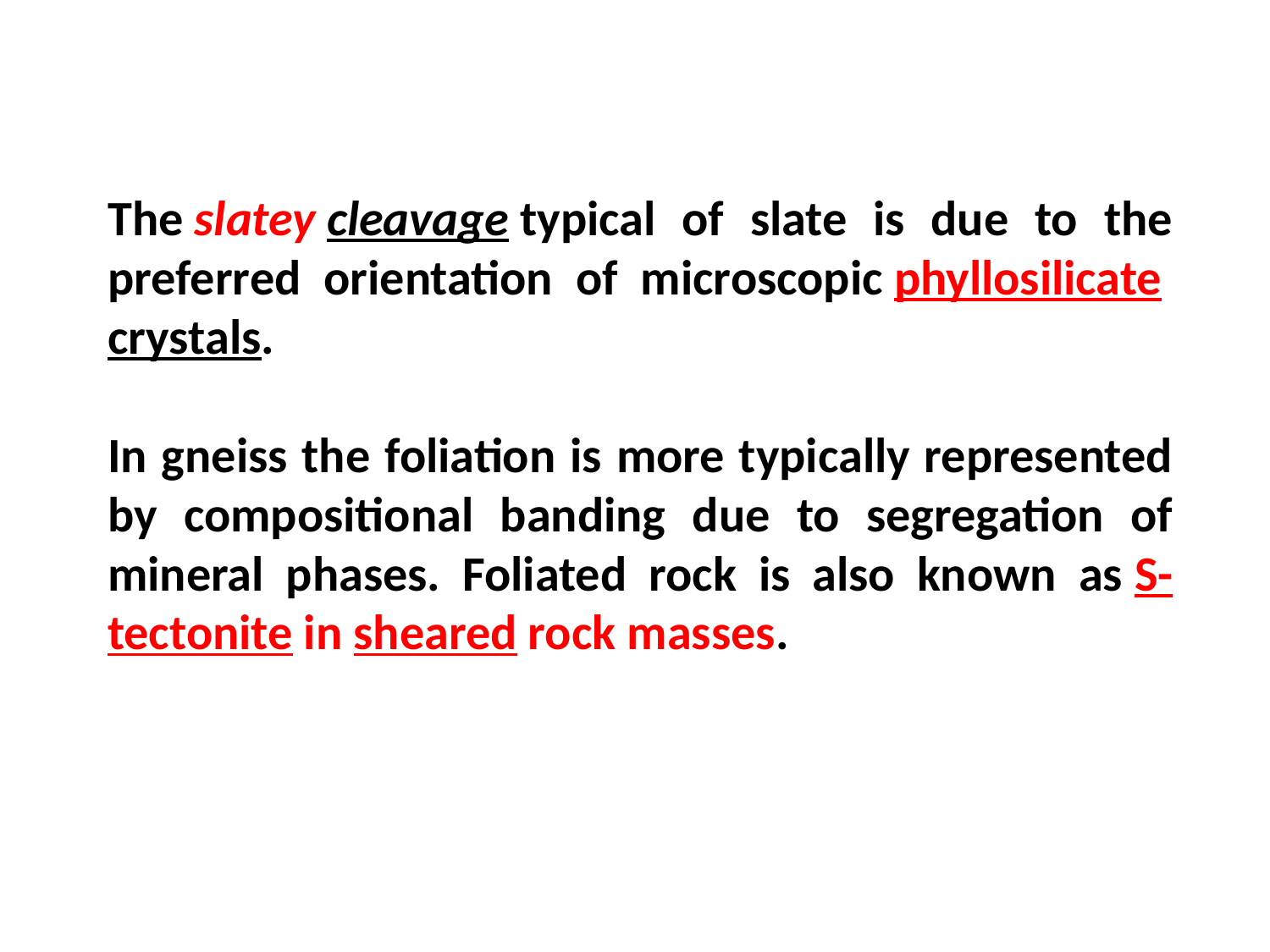

The slatey cleavage typical of slate is due to the preferred orientation of microscopic phyllosilicate crystals.

In gneiss the foliation is more typically represented by compositional banding due to segregation of mineral phases. Foliated rock is also known as S-tectonite in sheared rock masses.